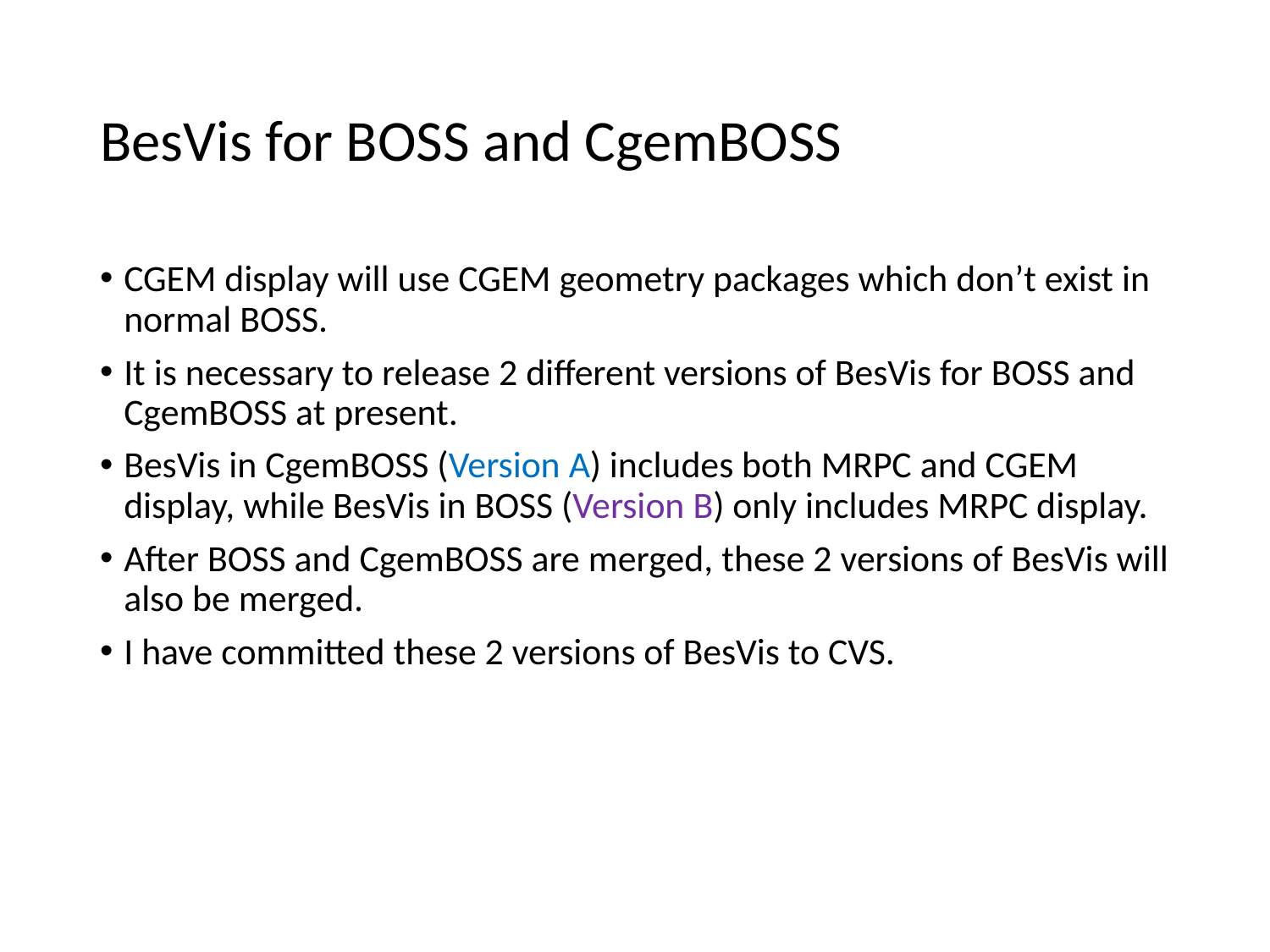

# BesVis for BOSS and CgemBOSS
CGEM display will use CGEM geometry packages which don’t exist in normal BOSS.
It is necessary to release 2 different versions of BesVis for BOSS and CgemBOSS at present.
BesVis in CgemBOSS (Version A) includes both MRPC and CGEM display, while BesVis in BOSS (Version B) only includes MRPC display.
After BOSS and CgemBOSS are merged, these 2 versions of BesVis will also be merged.
I have committed these 2 versions of BesVis to CVS.